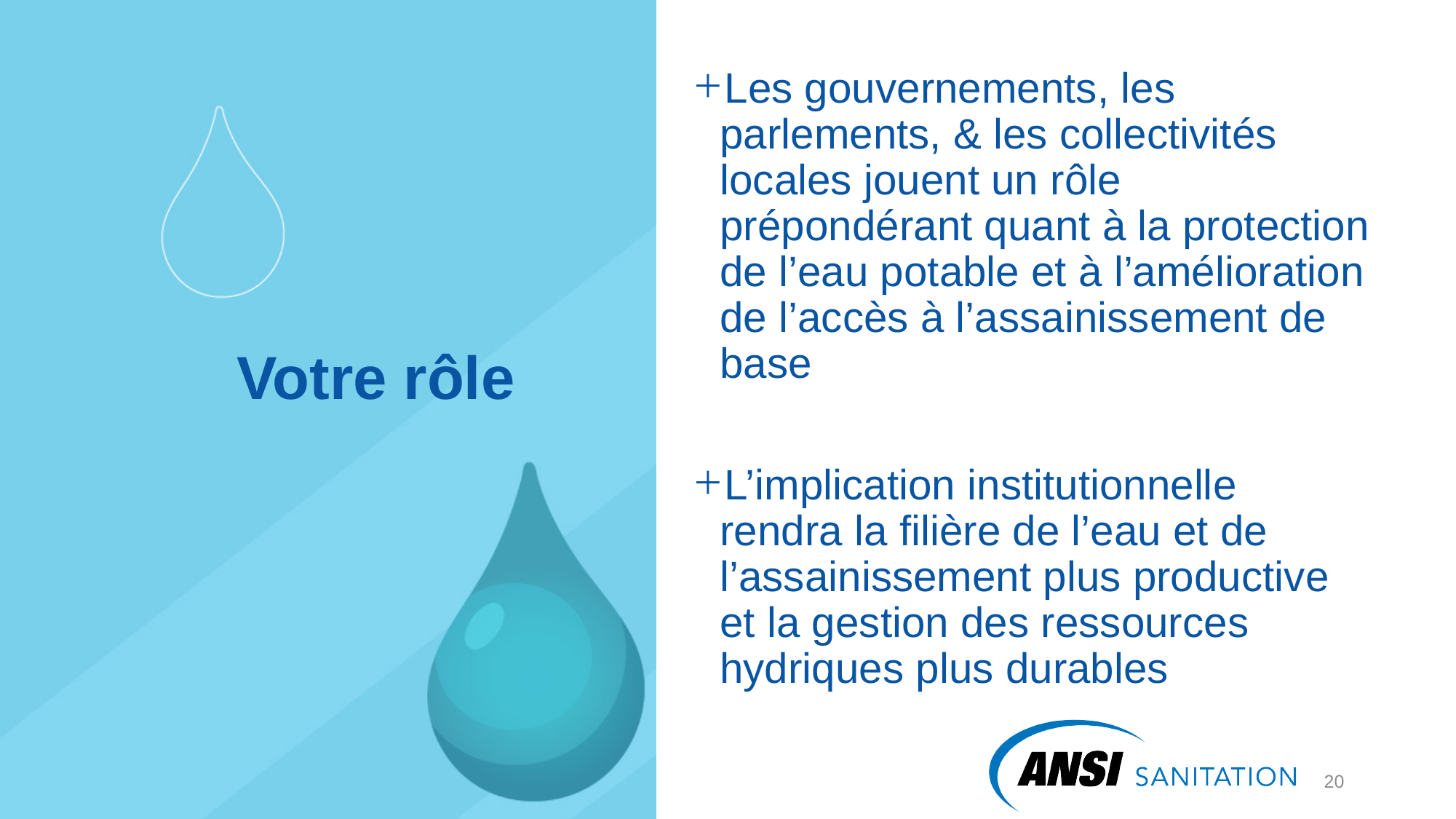

Les gouvernements, les parlements, & les collectivités locales jouent un rôle prépondérant quant à la protection de l’eau potable et à l’amélioration de l’accès à l’assainissement de base

L’implication institutionnelle rendra la filière de l’eau et de l’assainissement plus productive et la gestion des ressources hydriques plus durables
# Votre rôle
20